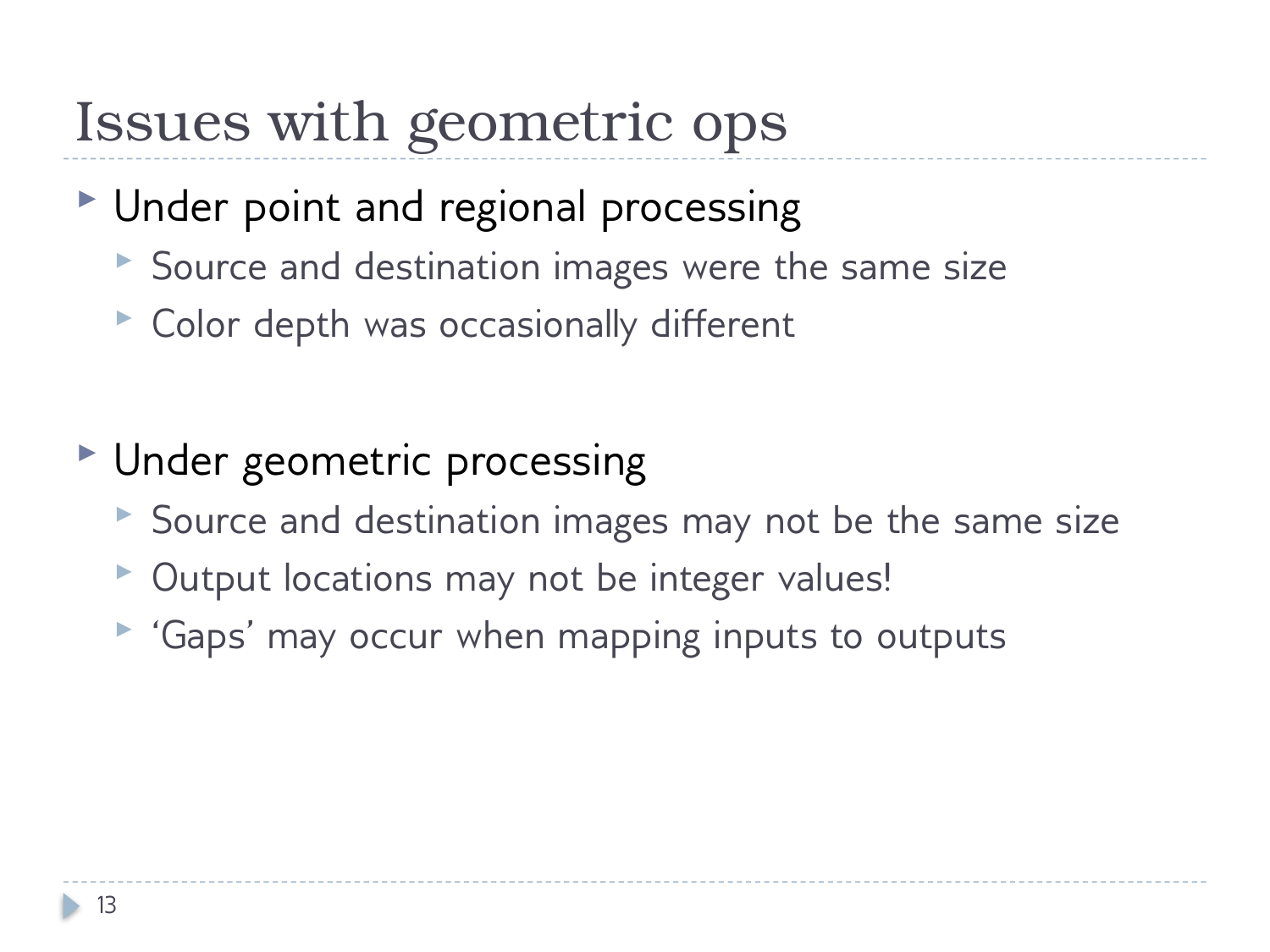

# Issues with geometric ops
Under point and regional processing
Source and destination images were the same size
Color depth was occasionally different

Under geometric processing
Source and destination images may not be the same size
Output locations may not be integer values!
‘Gaps’ may occur when mapping inputs to outputs
13